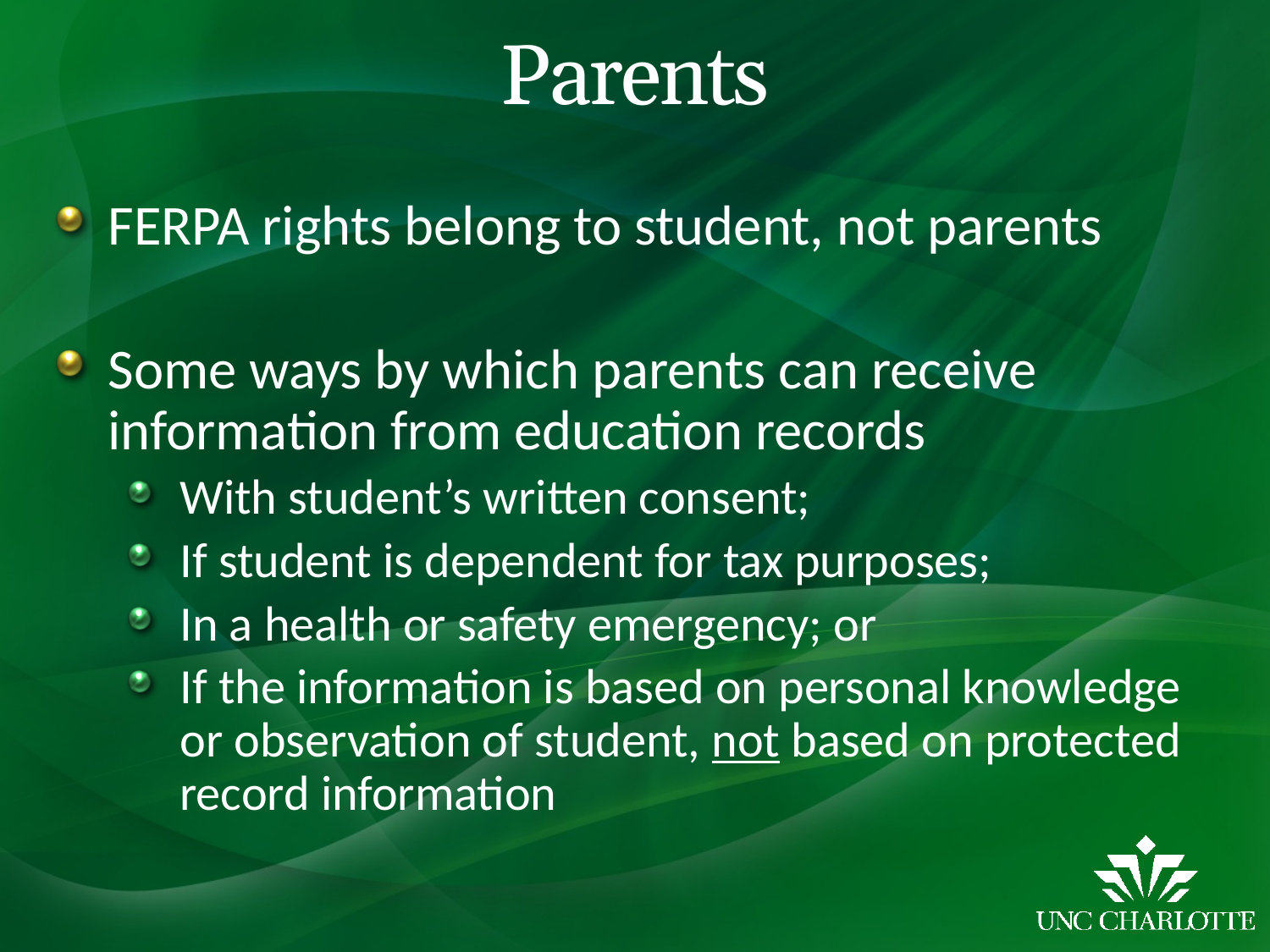

# Parents
FERPA rights belong to student, not parents

Some ways by which parents can receive information from education records
With student’s written consent;
If student is dependent for tax purposes;
In a health or safety emergency; or
If the information is based on personal knowledge or observation of student, not based on protected record information